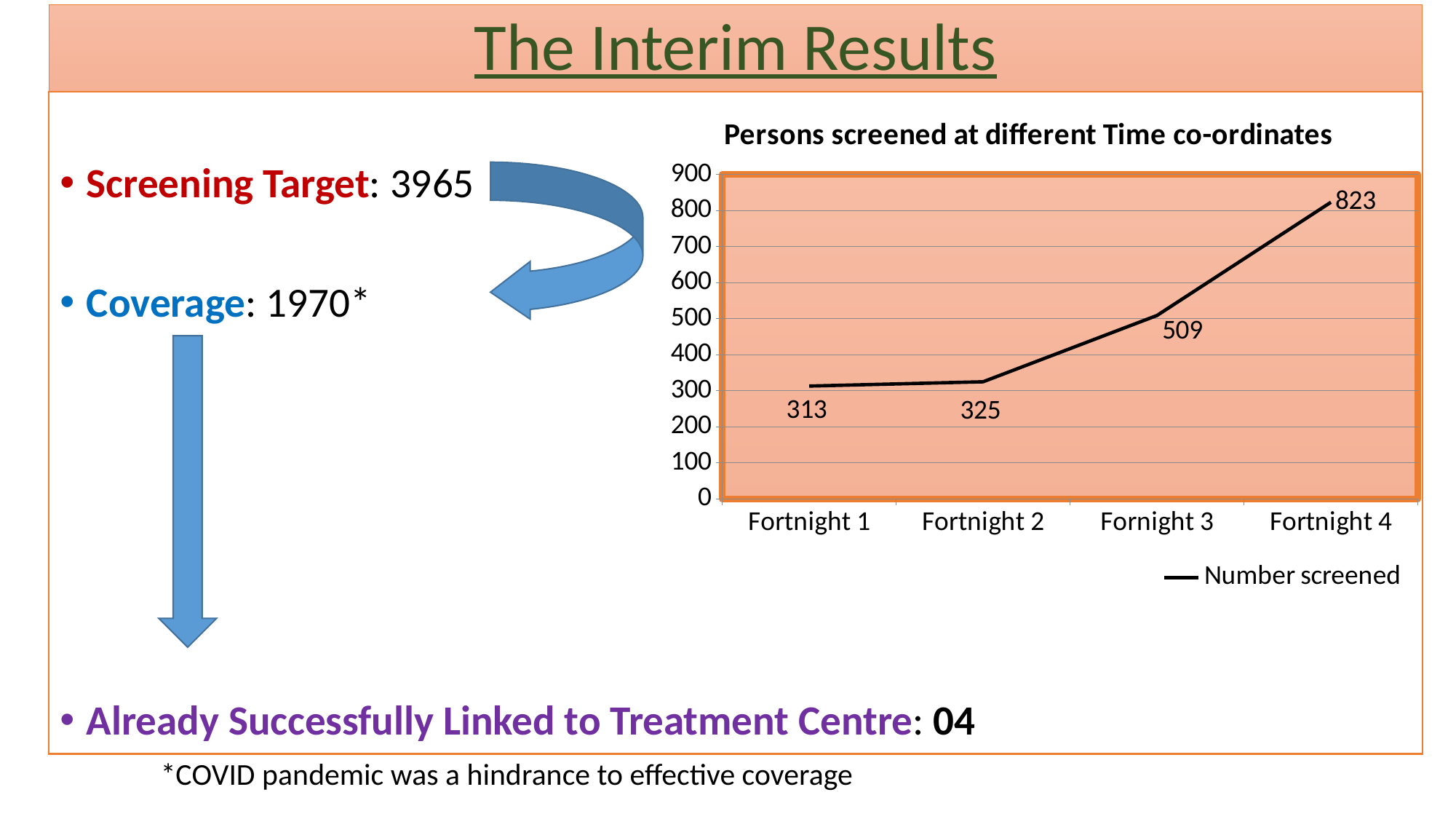

The Interim Results

Screening Target: 3965

Coverage: 1970*

Already Successfully Linked to Treatment Centre: 04

### Chart: Persons screened at different Time co-ordinates

| Category | Number screened |
|---|---|
| Fortnight 1 | 313.0 |
| Fortnight 2 | 325.0 |
| Fornight 3 | 509.0 |
| Fortnight 4 | 823.0 |

*COVID pandemic was a hindrance to effective coverage